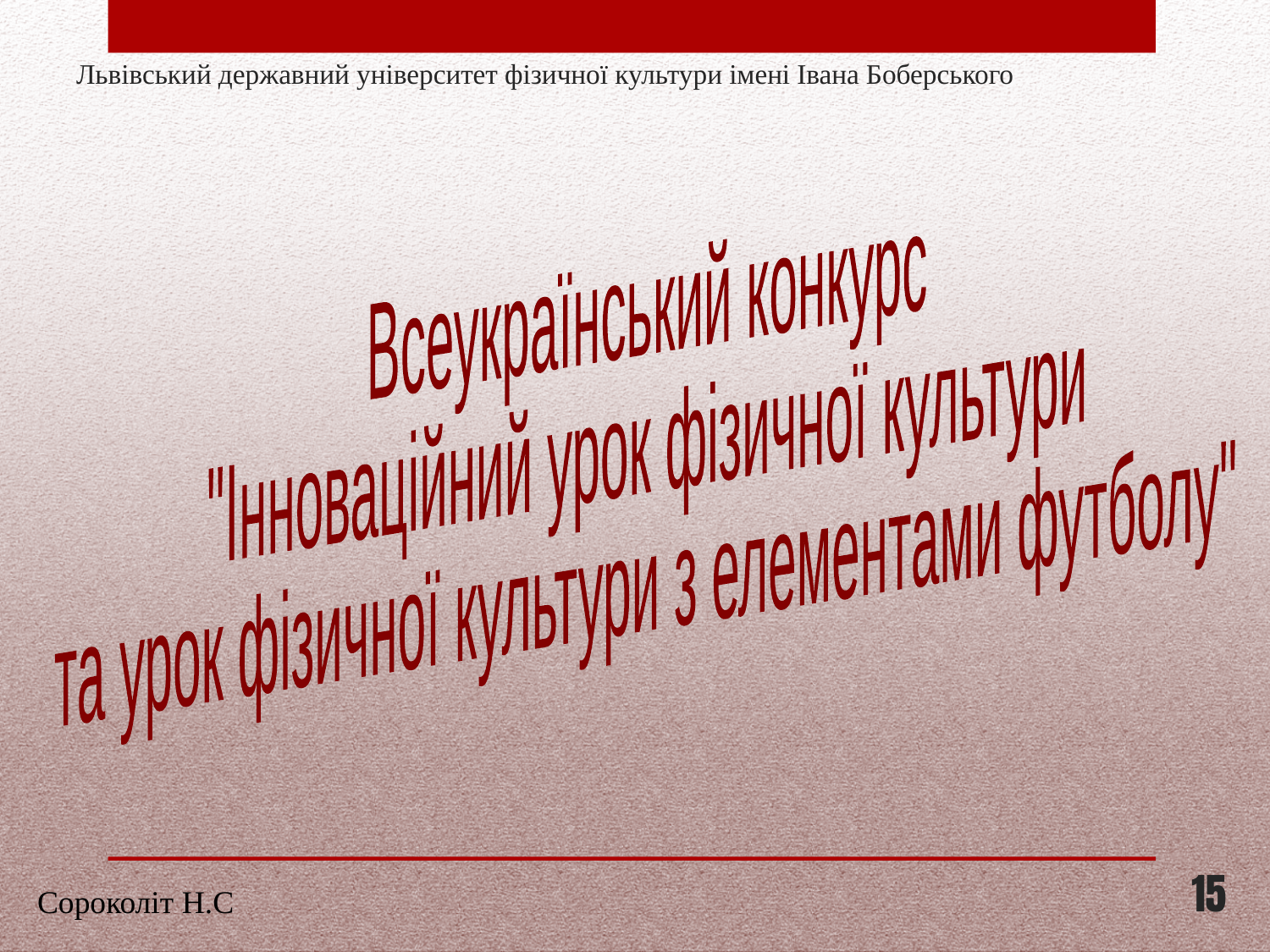

# Львівський державний університет фізичної культури імені Івана Боберського
Всеукраїнський конкурс
"Інноваційний урок фізичної культури
та урок фізичної культури з елементами футболу"
Сороколіт Н.С
15